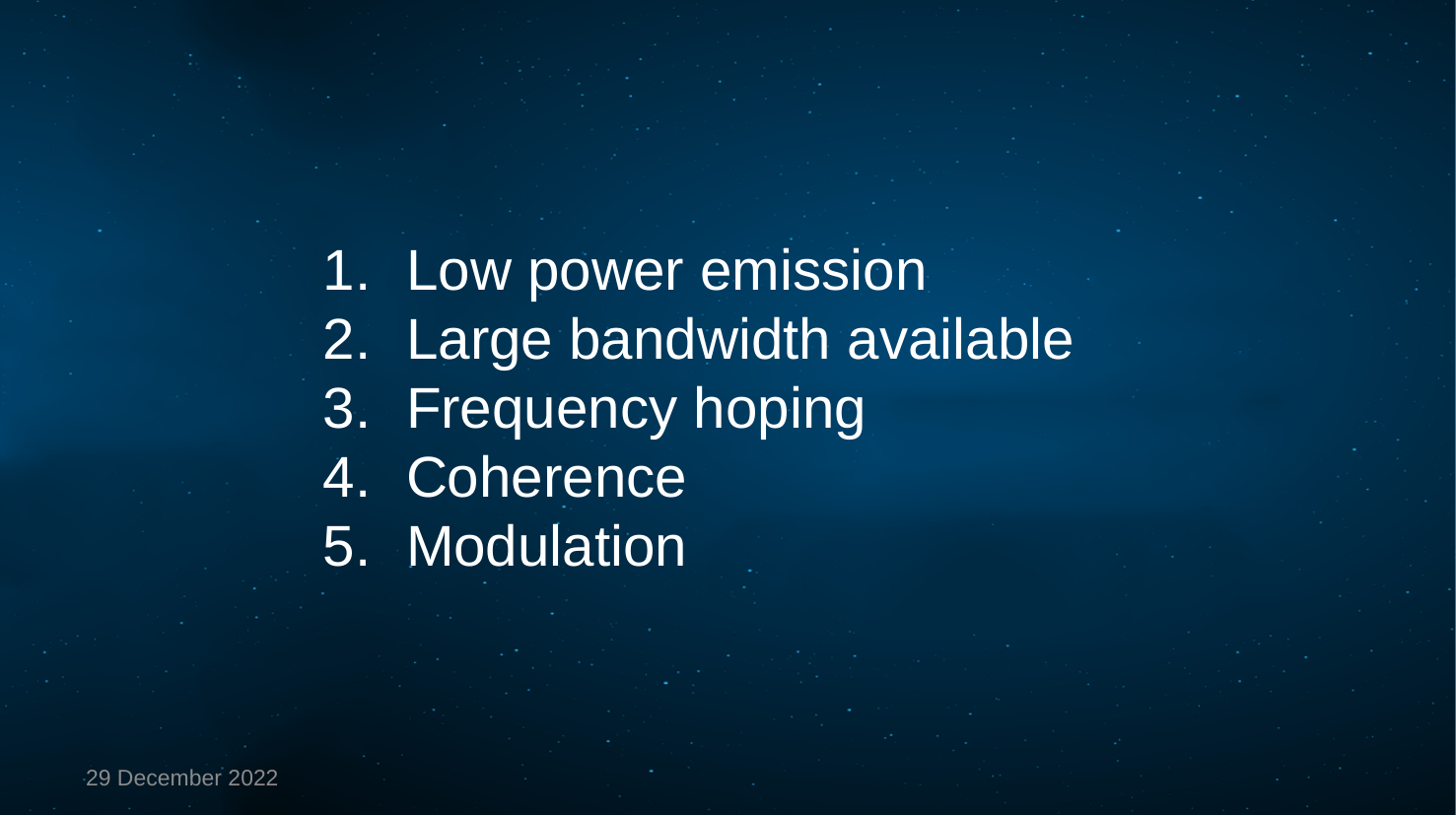

Low power emission
Large bandwidth available
Frequency hoping
Coherence
Modulation
29 December 2022
Electronic Warfare
10